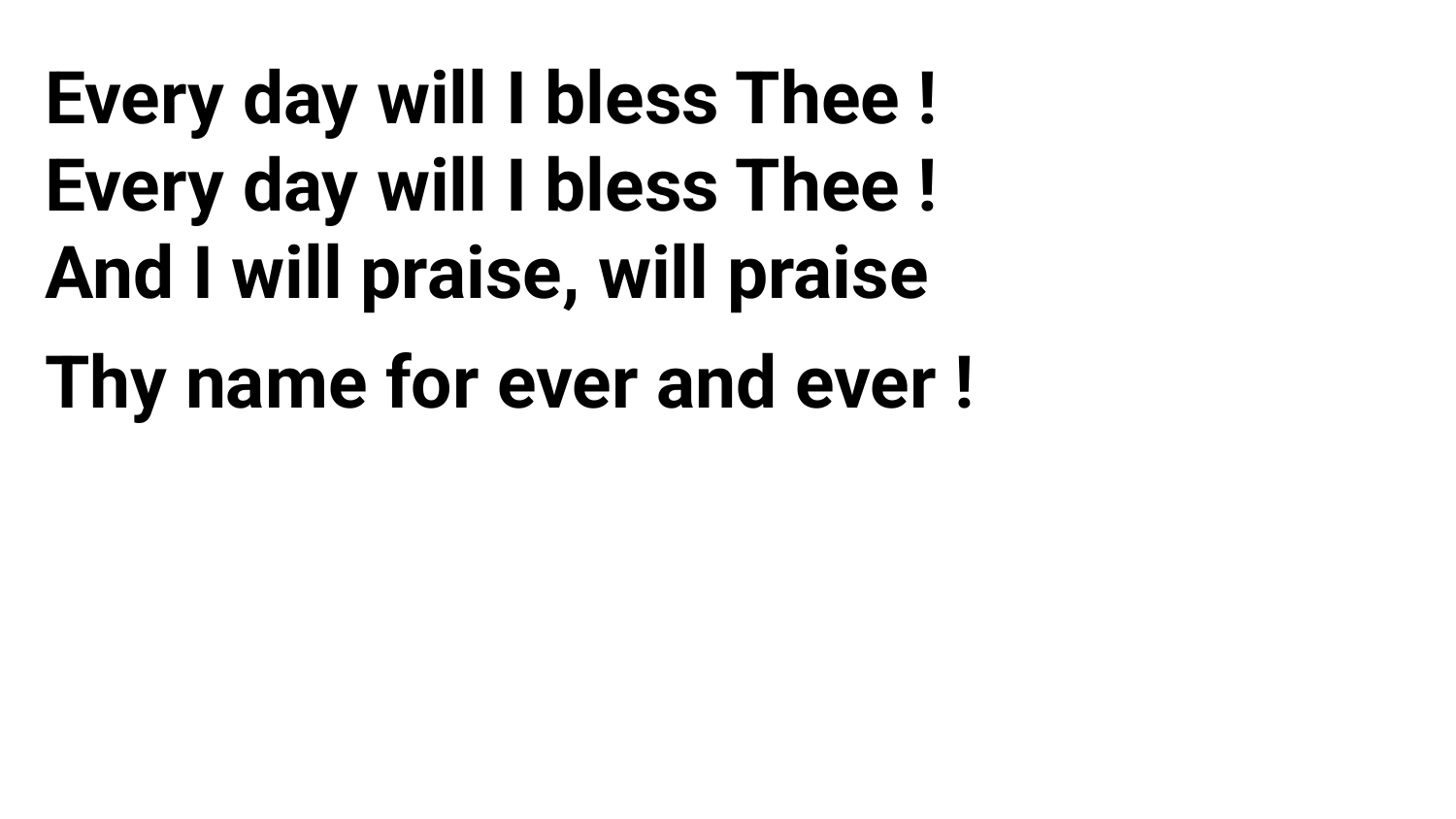

Every day will I bless Thee !
Every day will I bless Thee !
And I will praise, will praise
Thy name for ever and ever !